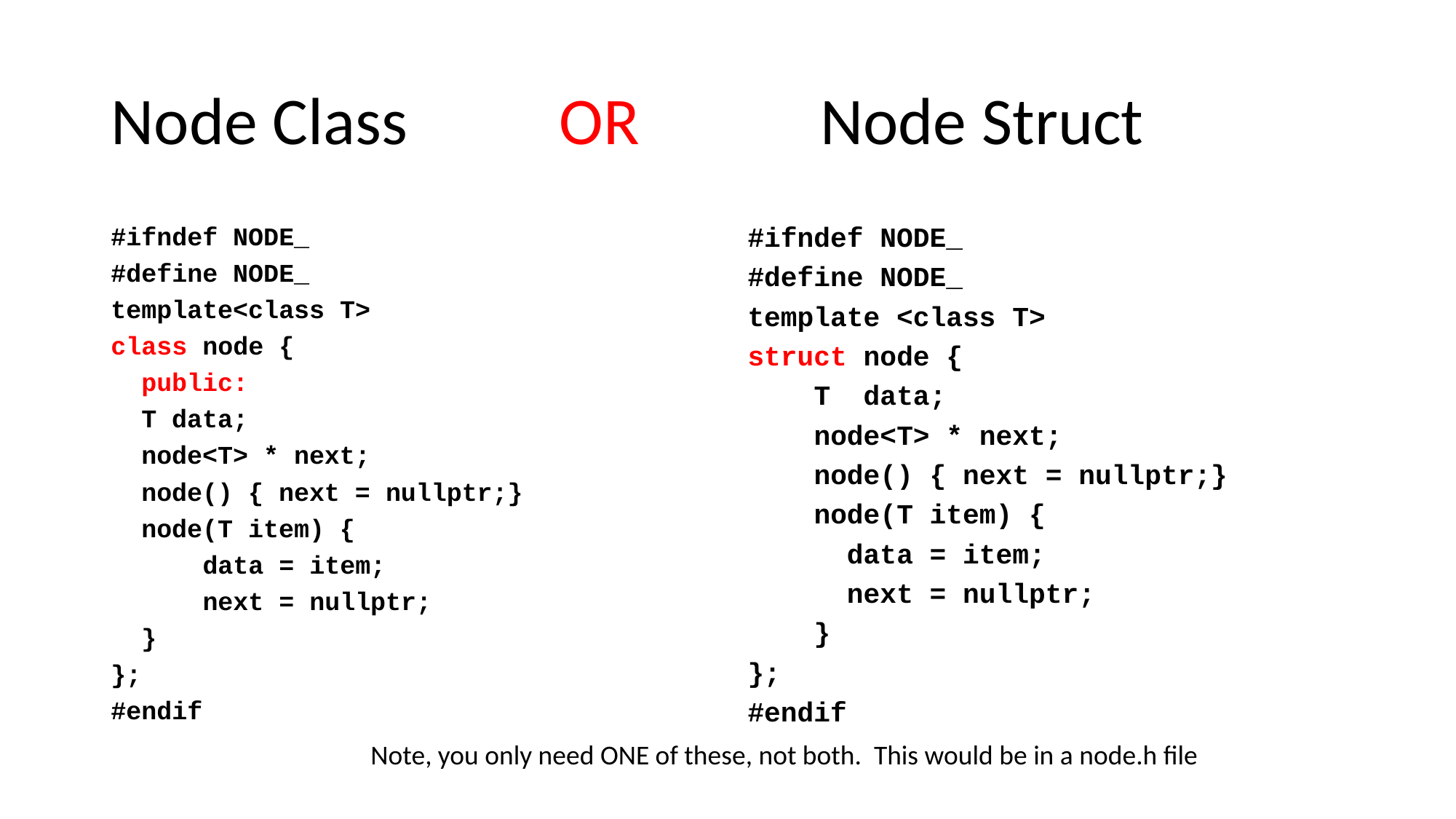

# Node Class          OR            Node Struct
#ifndef NODE_
#define NODE_
template<class T>
class node {
  public:
  T data;
  node<T> * next;
  node() { next = nullptr;}
  node(T item) {
      data = item;
      next = nullptr;
  }
};
#endif

#ifndef NODE_
#define NODE_
template <class T>
struct node {
    T  data;
    node<T> * next;
    node() { next = nullptr;}
    node(T item) {
      data = item;
      next = nullptr;
    }
};
#endif

Note, you only need ONE of these, not both.  This would be in a node.h file